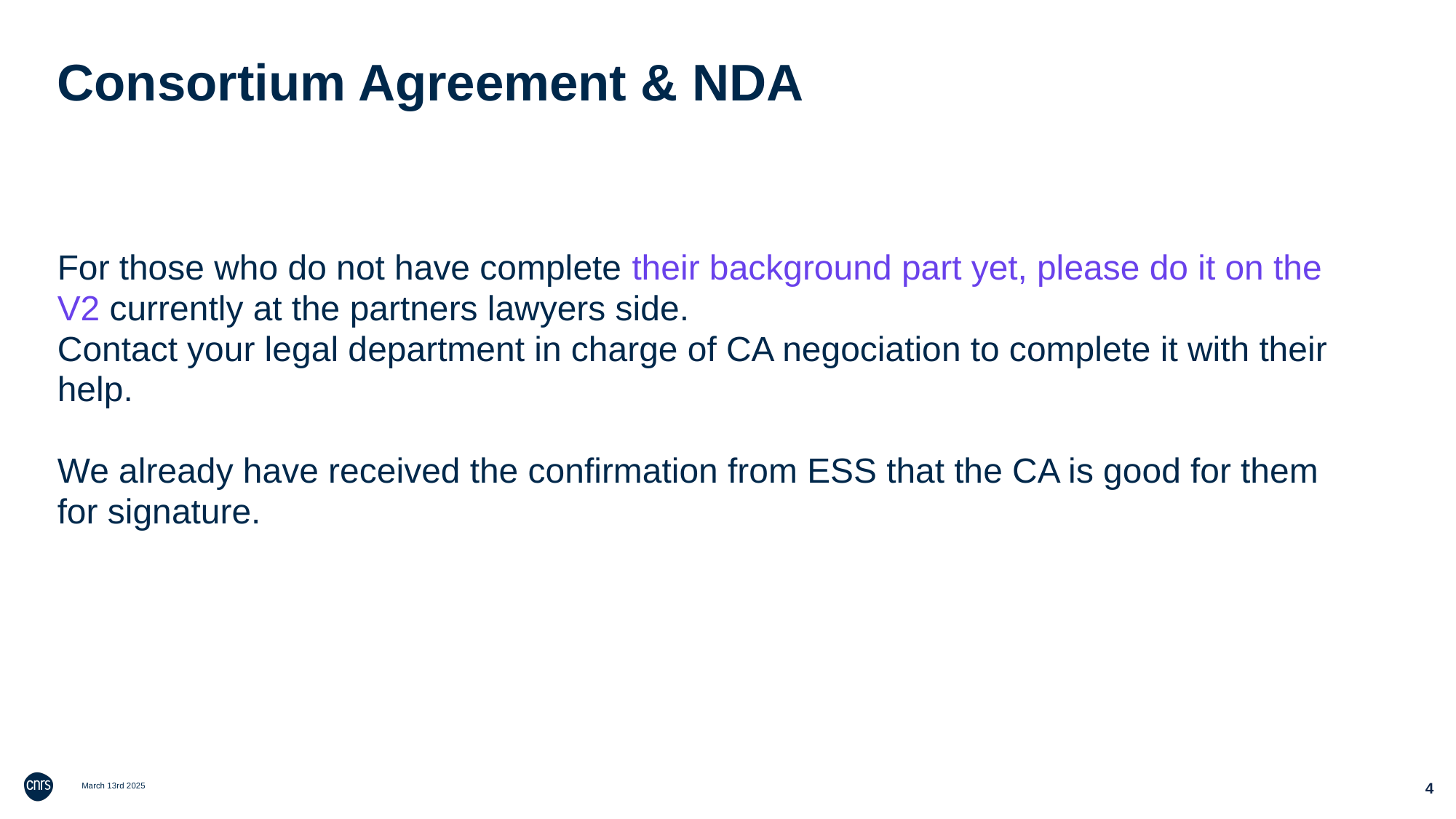

Consortium Agreement & NDA
For those who do not have complete their background part yet, please do it on the V2 currently at the partners lawyers side.
Contact your legal department in charge of CA negociation to complete it with their help.

We already have received the confirmation from ESS that the CA is good for them for signature.

4